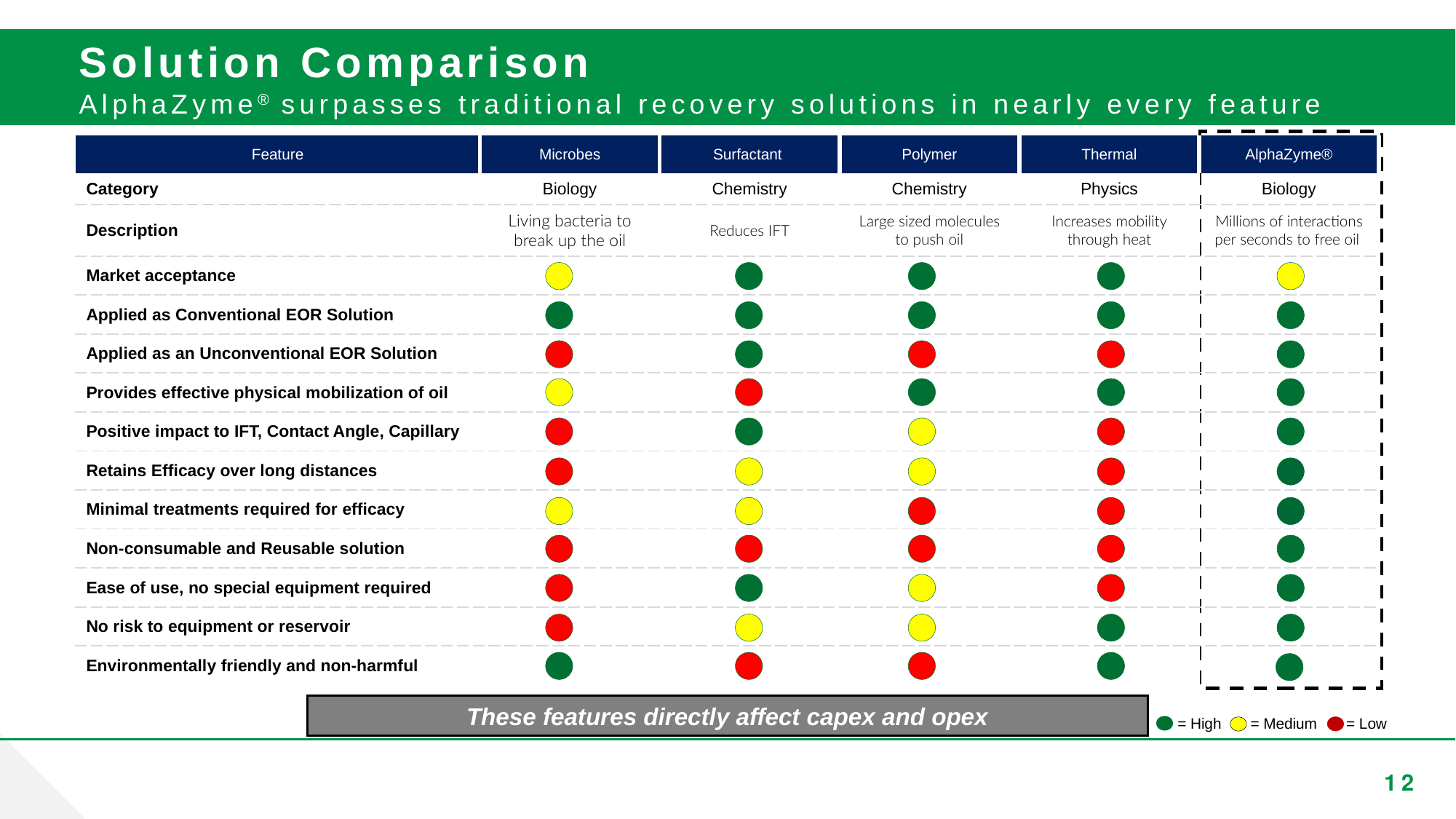

Solution Comparison
AlphaZyme® surpasses traditional recovery solutions in nearly every feature

| Feature | Microbes | Surfactant | Polymer | Thermal | AlphaZyme® |
| --- | --- | --- | --- | --- | --- |
| Category | Biology | Chemistry | Chemistry | Physics | Biology |
| Description | Living bacteria to break up the oil | Reduces IFT | Large sized molecules to push oil | Increases mobility through heat | Millions of interactions per seconds to free oil |
| Market acceptance |  |  |  |  |  |
| Applied as Conventional EOR Solution |  |  |  |  |  |
| Applied as an Unconventional EOR Solution |  |  |  |  |  |
| Provides effective physical mobilization of oil |  |  |  |  |  |
| Positive impact to IFT, Contact Angle, Capillary |  |  |  |  |  |
| Retains Efficacy over long distances |  |  |  |  |  |
| Minimal treatments required for efficacy |  |  |  |  |  |
| Non-consumable and Reusable solution |  |  |  |  |  |
| Ease of use, no special equipment required |  |  |  |  |  |
| No risk to equipment or reservoir |  |  |  |  |  |
| Environmentally friendly and non-harmful |  |  |  |  |  |

These features directly affect capex and opex
 = High       = Medium       = Low

12